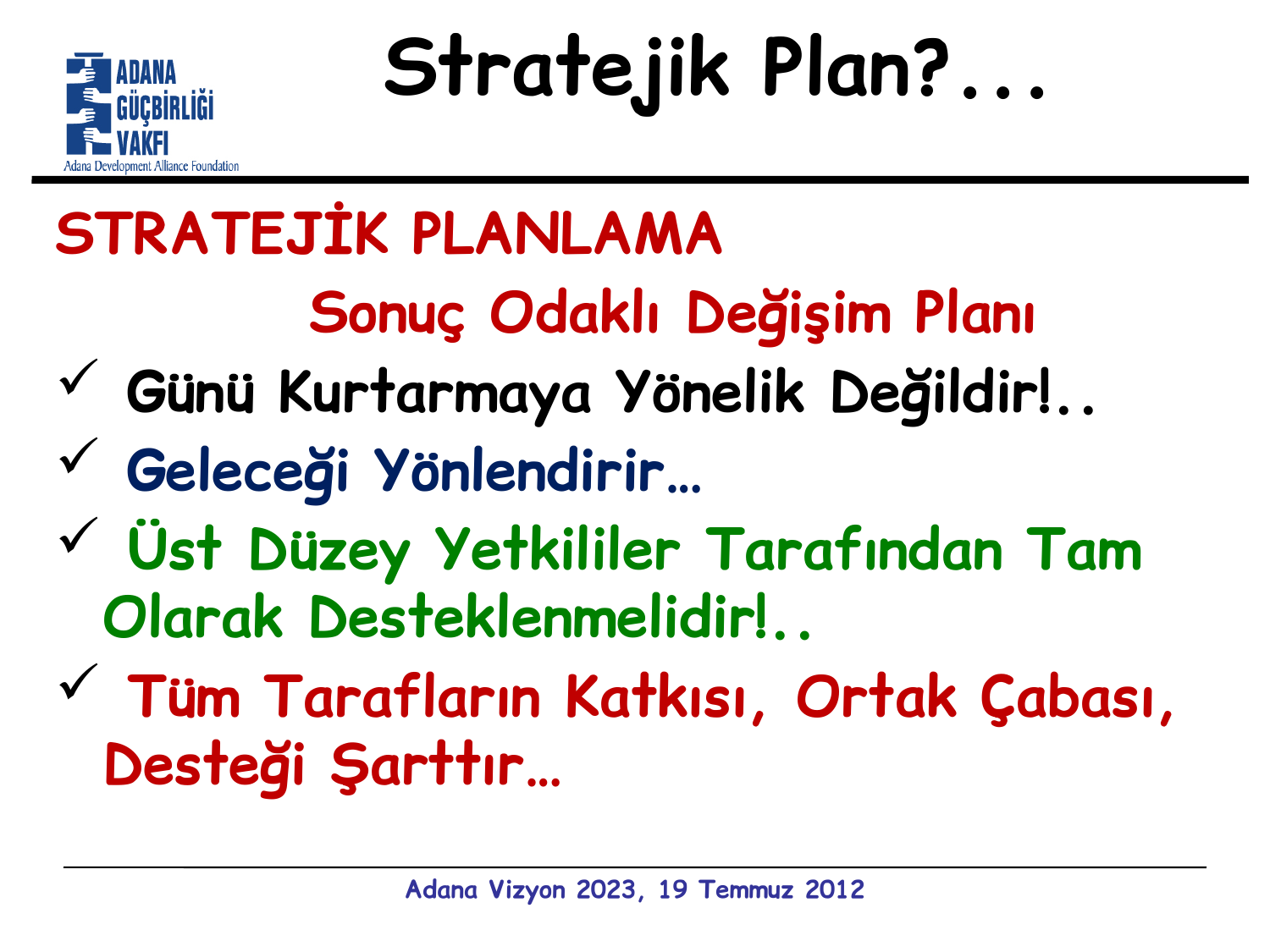

# Stratejik Plan?...
STRATEJİK PLANLAMA
		Sonuç Odaklı Değişim Planı
 Günü Kurtarmaya Yönelik Değildir!..
 Geleceği Yönlendirir…
 Üst Düzey Yetkililer Tarafından Tam Olarak Desteklenmelidir!..
 Tüm Tarafların Katkısı, Ortak Çabası, Desteği Şarttır…
Adana Vizyon 2023, 19 Temmuz 2012